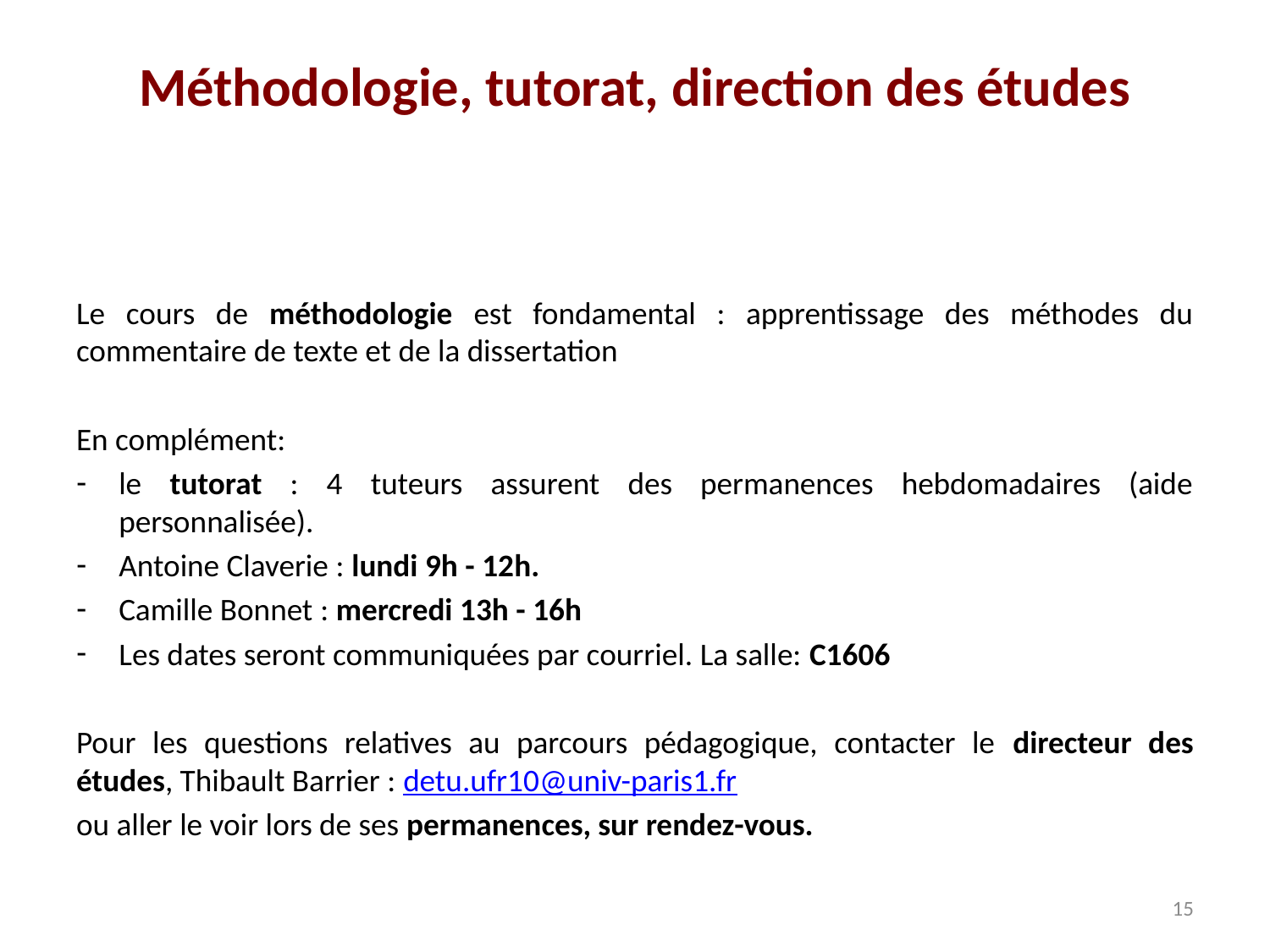

# Méthodologie, tutorat, direction des études

Le cours de méthodologie est fondamental : apprentissage des méthodes du commentaire de texte et de la dissertation

En complément:
le tutorat : 4 tuteurs assurent des permanences hebdomadaires (aide personnalisée).
Antoine Claverie : lundi 9h - 12h.
Camille Bonnet : mercredi 13h - 16h
Les dates seront communiquées par courriel. La salle: C1606

Pour les questions relatives au parcours pédagogique, contacter le directeur des études, Thibault Barrier : detu.ufr10@univ-paris1.fr
ou aller le voir lors de ses permanences, sur rendez-vous.

15